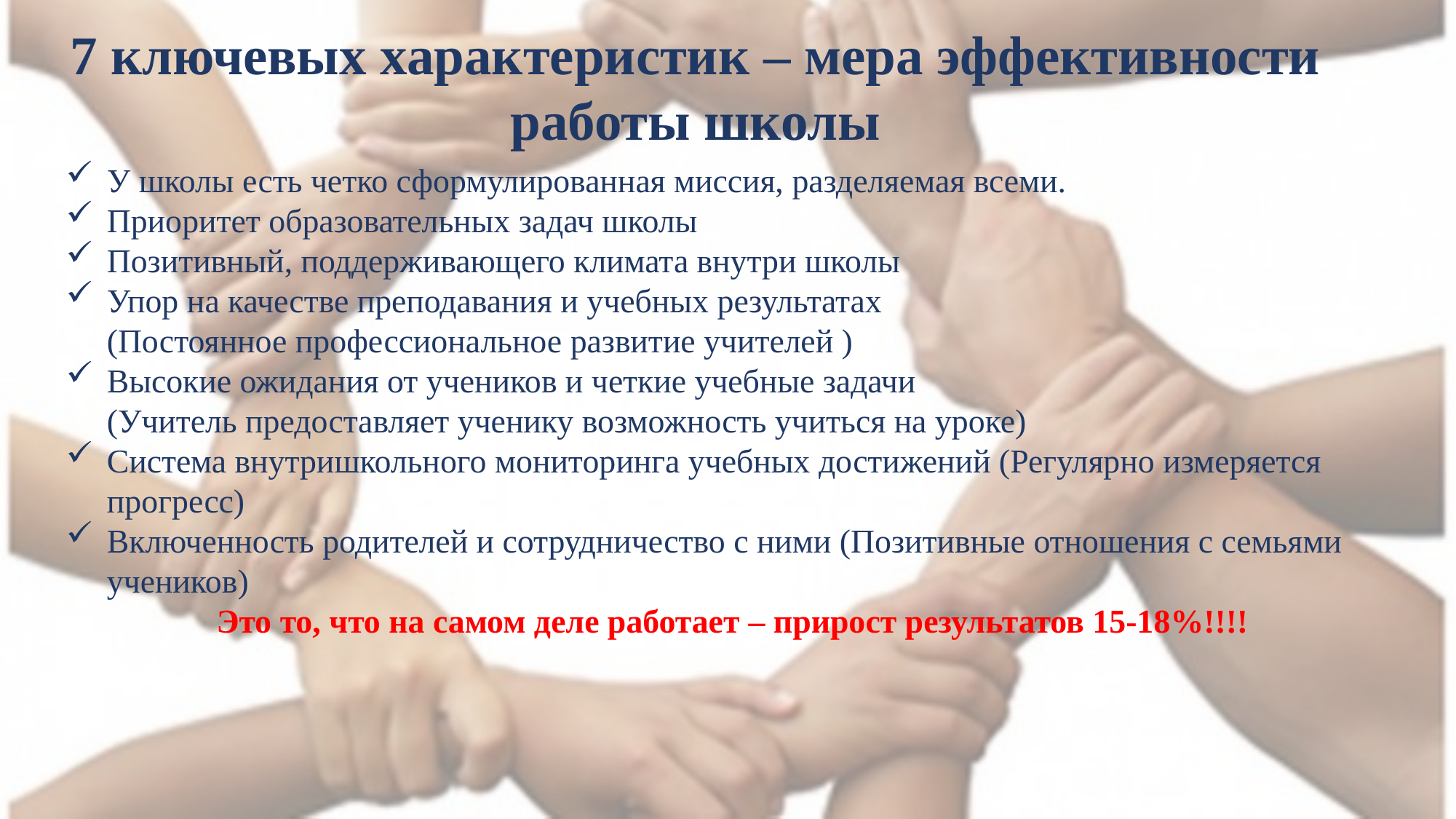

# 7 ключевых характеристик – мера эффективности работы школы
У школы есть четко сформулированная миссия, разделяемая всеми.
Приоритет образовательных задач школы
Позитивный, поддерживающего климата внутри школы
Упор на качестве преподавания и учебных результатах
(Постоянное профессиональное развитие учителей )
Высокие ожидания от учеников и четкие учебные задачи
(Учитель предоставляет ученику возможность учиться на уроке)
Система внутришкольного мониторинга учебных достижений (Регулярно измеряется прогресс)
Включенность родителей и сотрудничество с ними (Позитивные отношения с семьями учеников)
Это то, что на самом деле работает – прирост результатов 15-18%!!!!